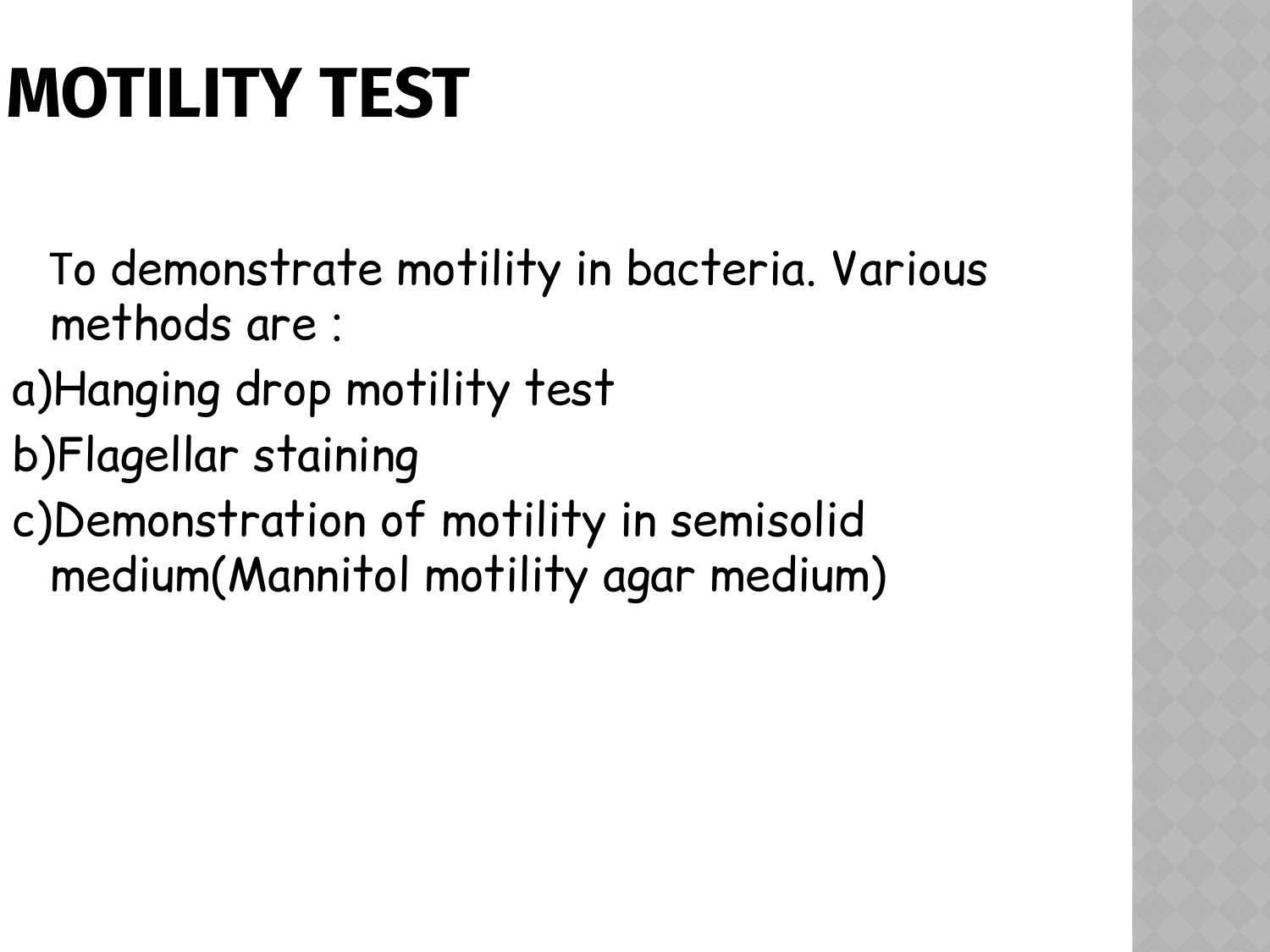

Motility Test
   To demonstrate motility in bacteria. Various methods are :
a)Hanging drop motility test
b)Flagellar staining
c)Demonstration of motility in semisolid medium(Mannitol motility agar medium)